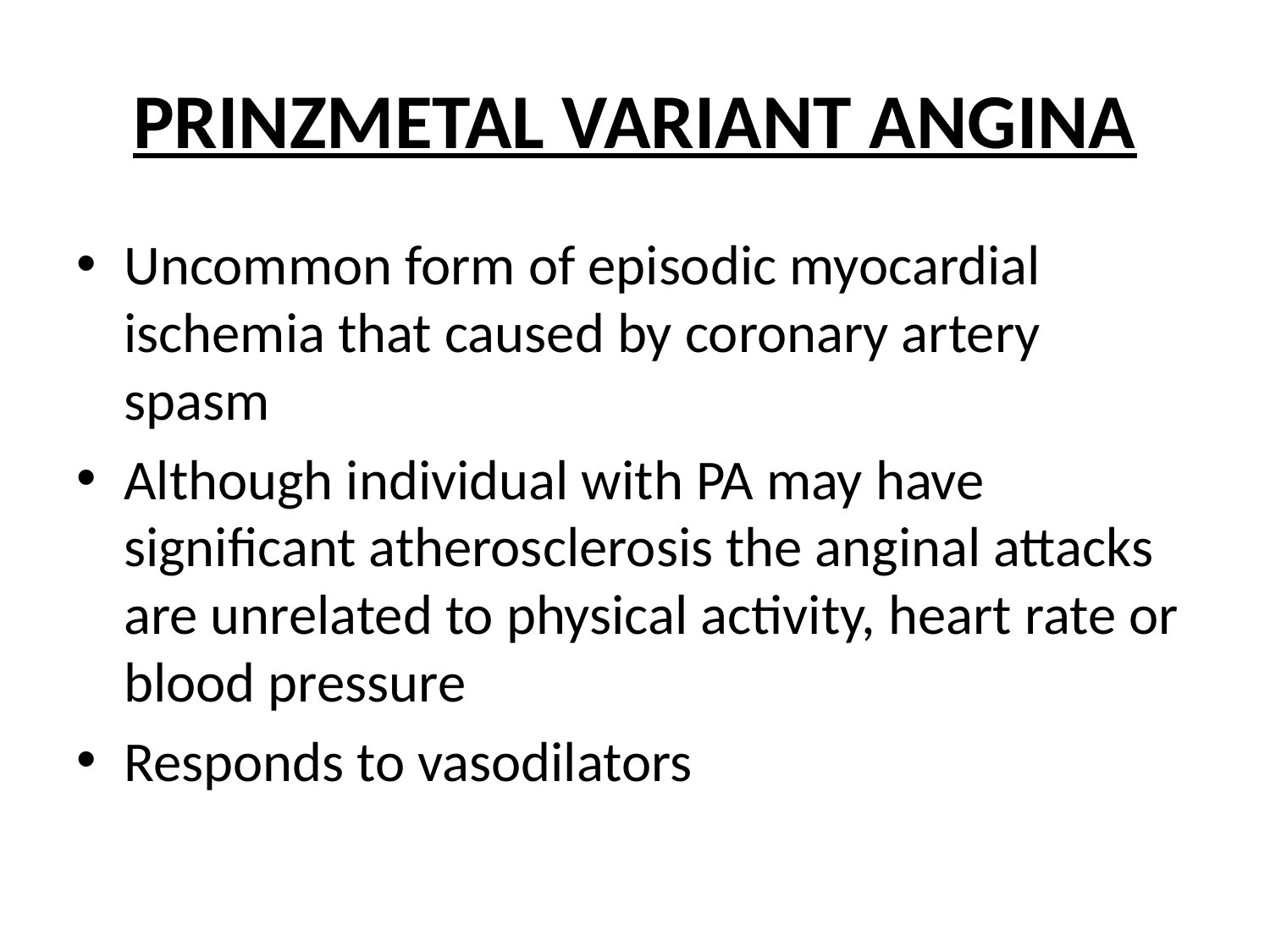

# PRINZMETAL VARIANT ANGINA
Uncommon form of episodic myocardial ischemia that caused by coronary artery spasm
Although individual with PA may have significant atherosclerosis the anginal attacks are unrelated to physical activity, heart rate or blood pressure
Responds to vasodilators